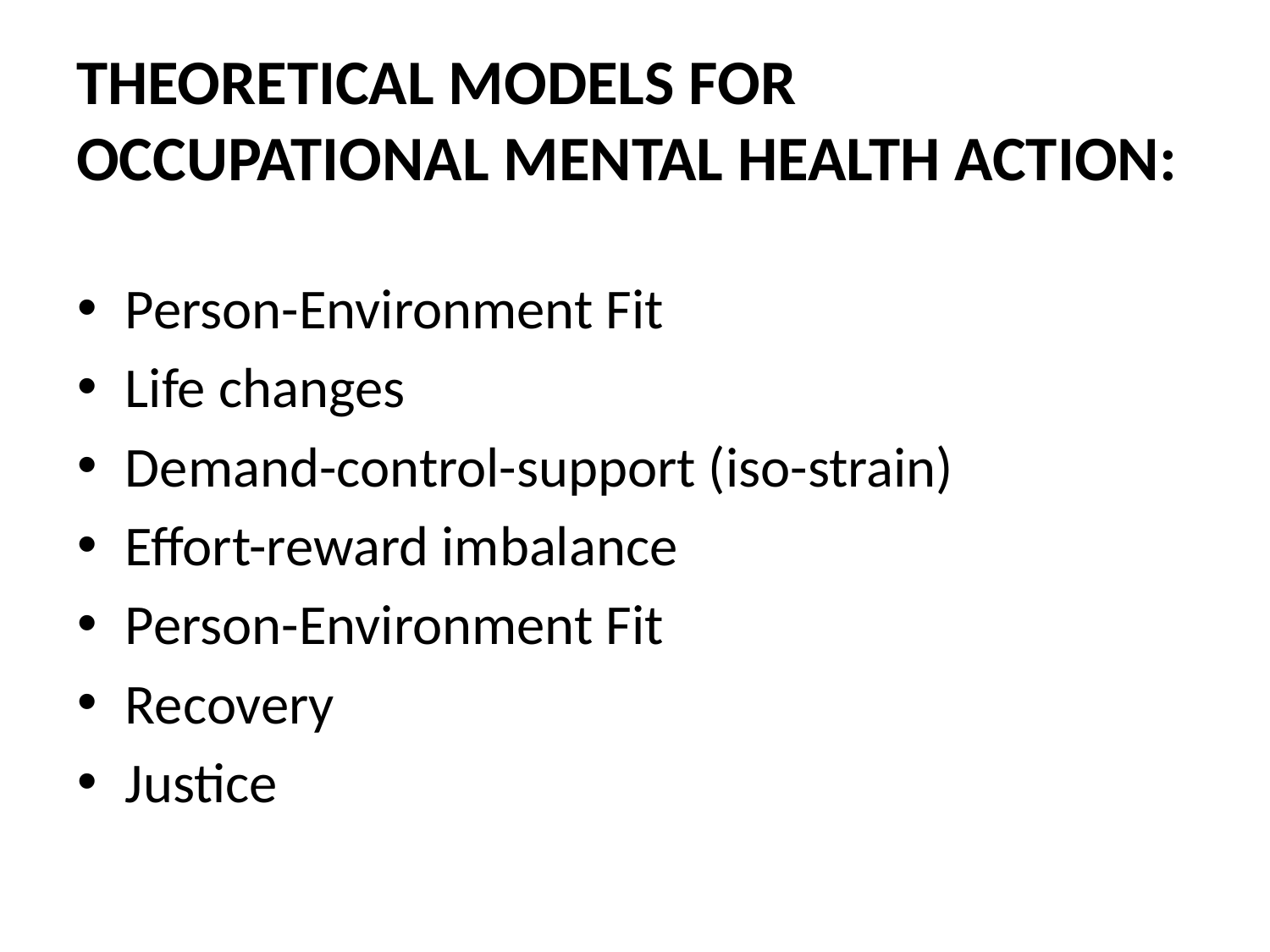

# THEORETICAL MODELS FOR OCCUPATIONAL MENTAL HEALTH ACTION:
Person-Environment Fit
Life changes
Demand-control-support (iso-strain)
Effort-reward imbalance
Person-Environment Fit
Recovery
Justice